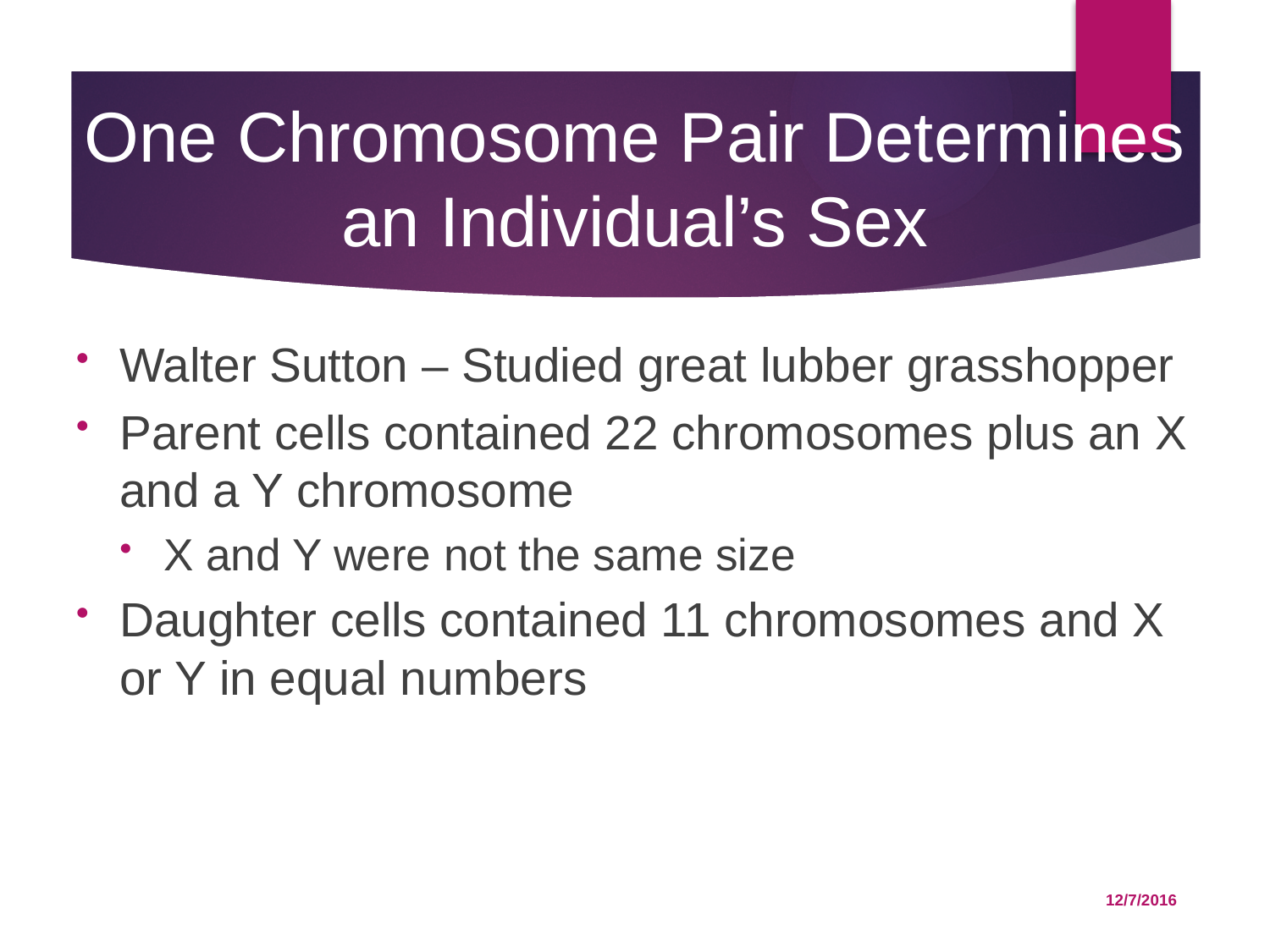

# One Chromosome Pair Determines an Individual’s Sex
Walter Sutton – Studied great lubber grasshopper
Parent cells contained 22 chromosomes plus an X and a Y chromosome
X and Y were not the same size
Daughter cells contained 11 chromosomes and X or Y in equal numbers

12/7/2016